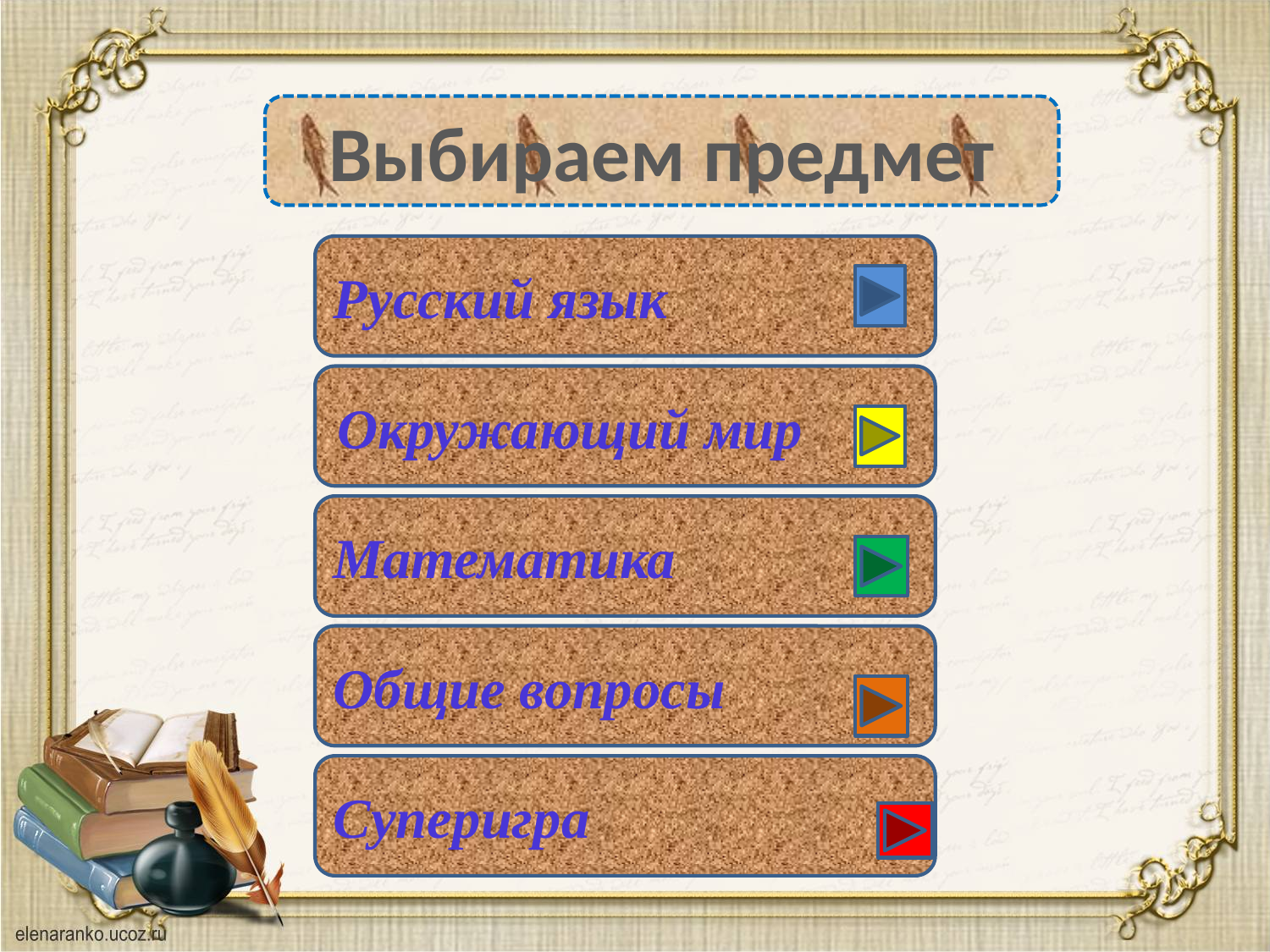

Выбираем предмет
Русский язык

Окружающий мир

Математика

Общие вопросы

Суперигра